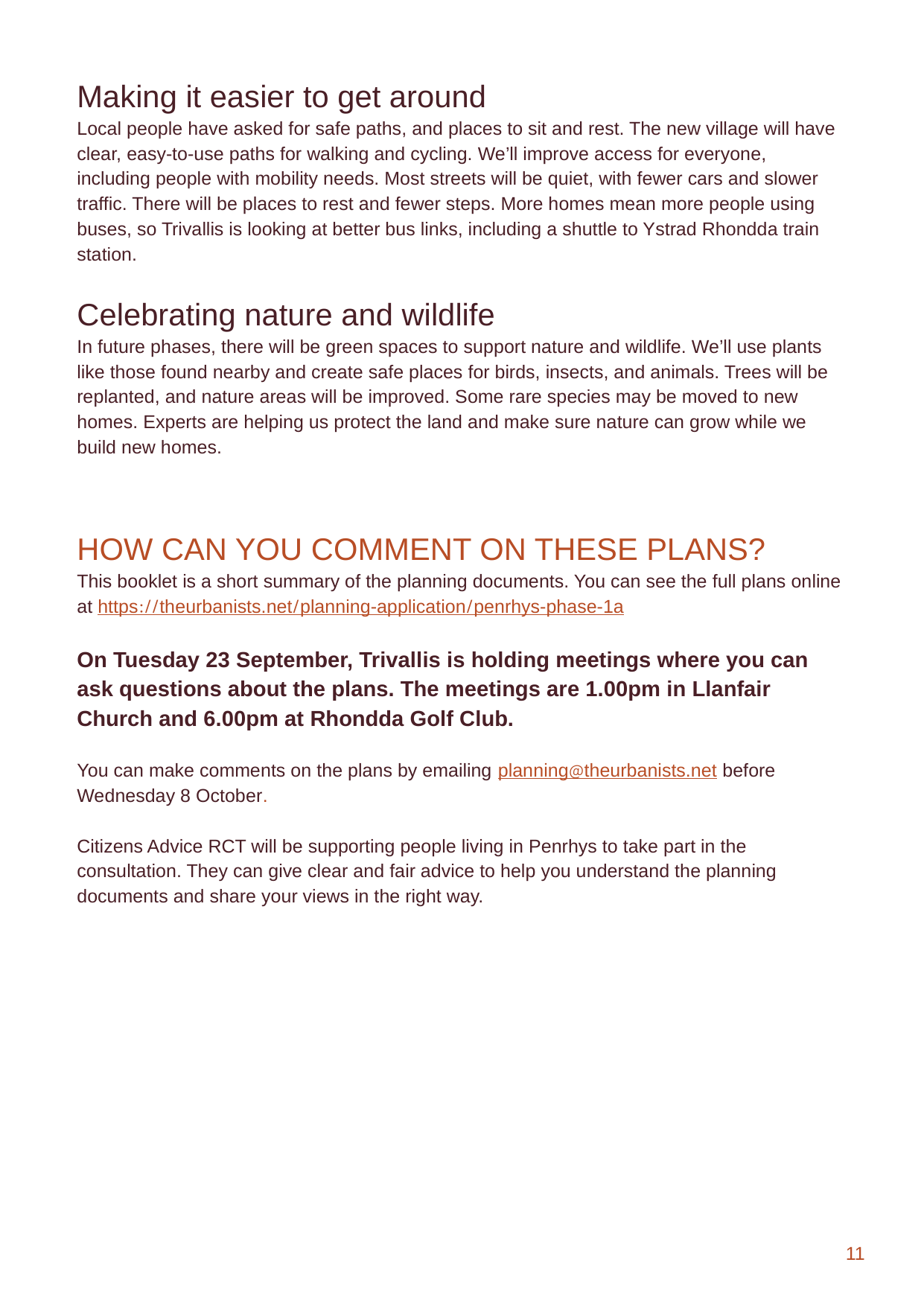

Making it easier to get around
Local people have asked for safe paths, and places to sit and rest. The new village will have clear, easy-to-use paths for walking and cycling. We’ll improve access for everyone, including people with mobility needs. Most streets will be quiet, with fewer cars and slower traffic. There will be places to rest and fewer steps. More homes mean more people using buses, so Trivallis is looking at better bus links, including a shuttle to Ystrad Rhondda train station.

Celebrating nature and wildlife
In future phases, there will be green spaces to support nature and wildlife. We’ll use plants like those found nearby and create safe places for birds, insects, and animals. Trees will be replanted, and nature areas will be improved. Some rare species may be moved to new homes. Experts are helping us protect the land and make sure nature can grow while we build new homes.

HOW CAN YOU COMMENT ON THESE PLANS?
This booklet is a short summary of the planning documents. You can see the full plans online at https://theurbanists.net/planning-application/penrhys-phase-1a

On Tuesday 23 September, Trivallis is holding meetings where you can ask questions about the plans. The meetings are 1.00pm in Llanfair Church and 6.00pm at Rhondda Golf Club.

You can make comments on the plans by emailing planning@theurbanists.net before Wednesday 8 October.

Citizens Advice RCT will be supporting people living in Penrhys to take part in the consultation. They can give clear and fair advice to help you understand the planning documents and share your views in the right way.

11